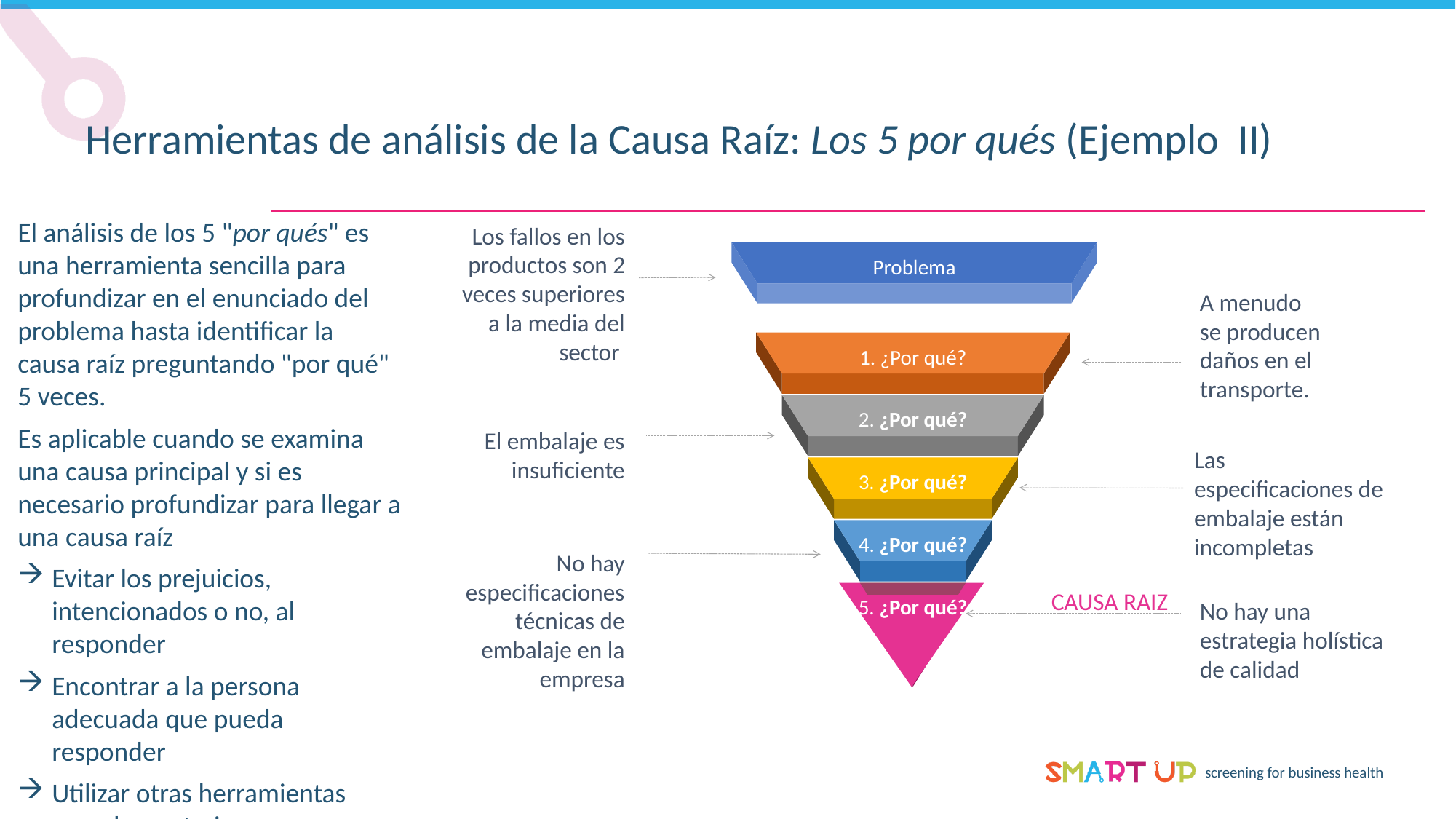

Herramientas de análisis de la Causa Raíz: Los 5 por qués (Ejemplo  II)
El análisis de los 5 "por qués" es una herramienta sencilla para profundizar en el enunciado del problema hasta identificar la causa raíz preguntando "por qué" 5 veces.
Es aplicable cuando se examina una causa principal y si es necesario profundizar para llegar a una causa raíz
Evitar los prejuicios, intencionados o no, al responder
Encontrar a la persona adecuada que pueda responder
Utilizar otras herramientas complementarias
Los fallos en los productos son 2 veces superiores a la media del sector

Problema
A menudo se producen daños en el transporte.

1. ¿Por qué?

2. ¿Por qué?
El embalaje es insuficiente
Las especificaciones de embalaje están incompletas

3. ¿Por qué?

4. ¿Por qué?
No hay especificaciones técnicas de embalaje en la empresa
CAUSA RAIZ

5. ¿Por qué?
No hay una estrategia holística de calidad